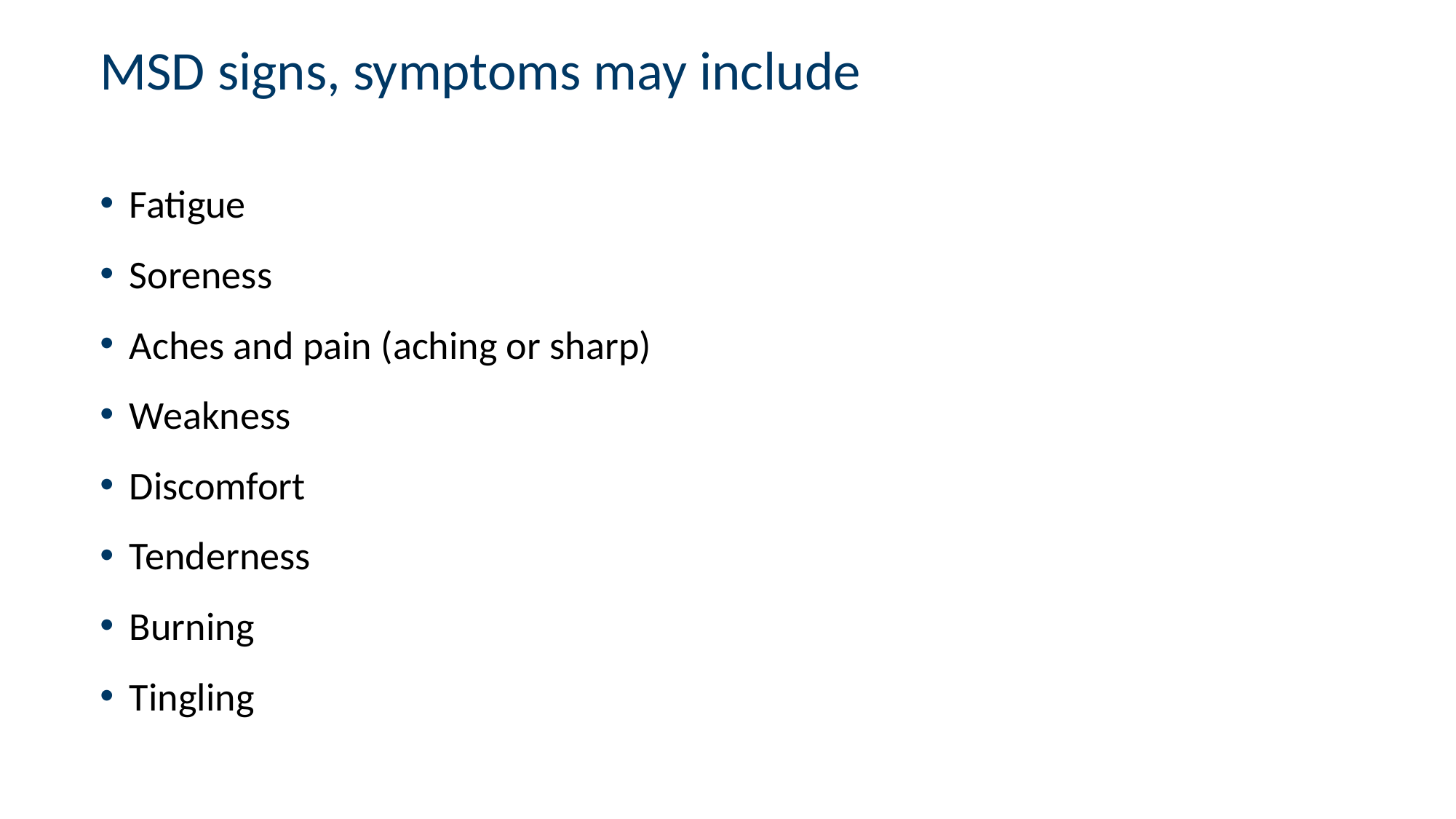

# MSD signs, symptoms may include
Fatigue
Soreness
Aches and pain (aching or sharp)
Weakness
Discomfort
Tenderness
Burning
Tingling